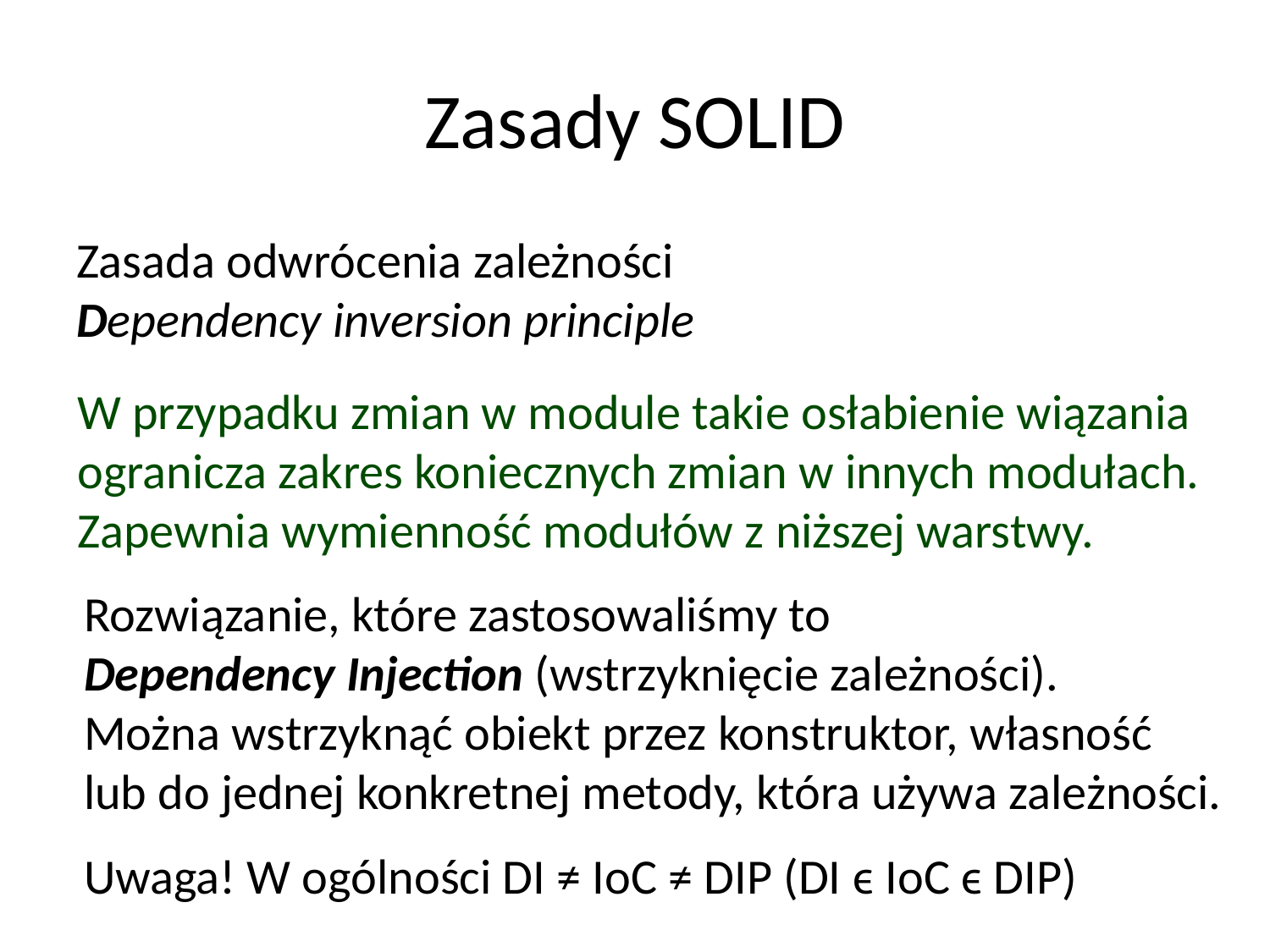

# Zasady SOLID
Zasada odwrócenia zależności
Dependency inversion principle

W przypadku zmian w module takie osłabienie wiązania ogranicza zakres koniecznych zmian w innych modułach. Zapewnia wymienność modułów z niższej warstwy.
Rozwiązanie, które zastosowaliśmy to
Dependency Injection (wstrzyknięcie zależności).
Można wstrzyknąć obiekt przez konstruktor, własność
lub do jednej konkretnej metody, która używa zależności.
Uwaga! W ogólności DI ≠ IoC ≠ DIP (DI ϵ IoC ϵ DIP)